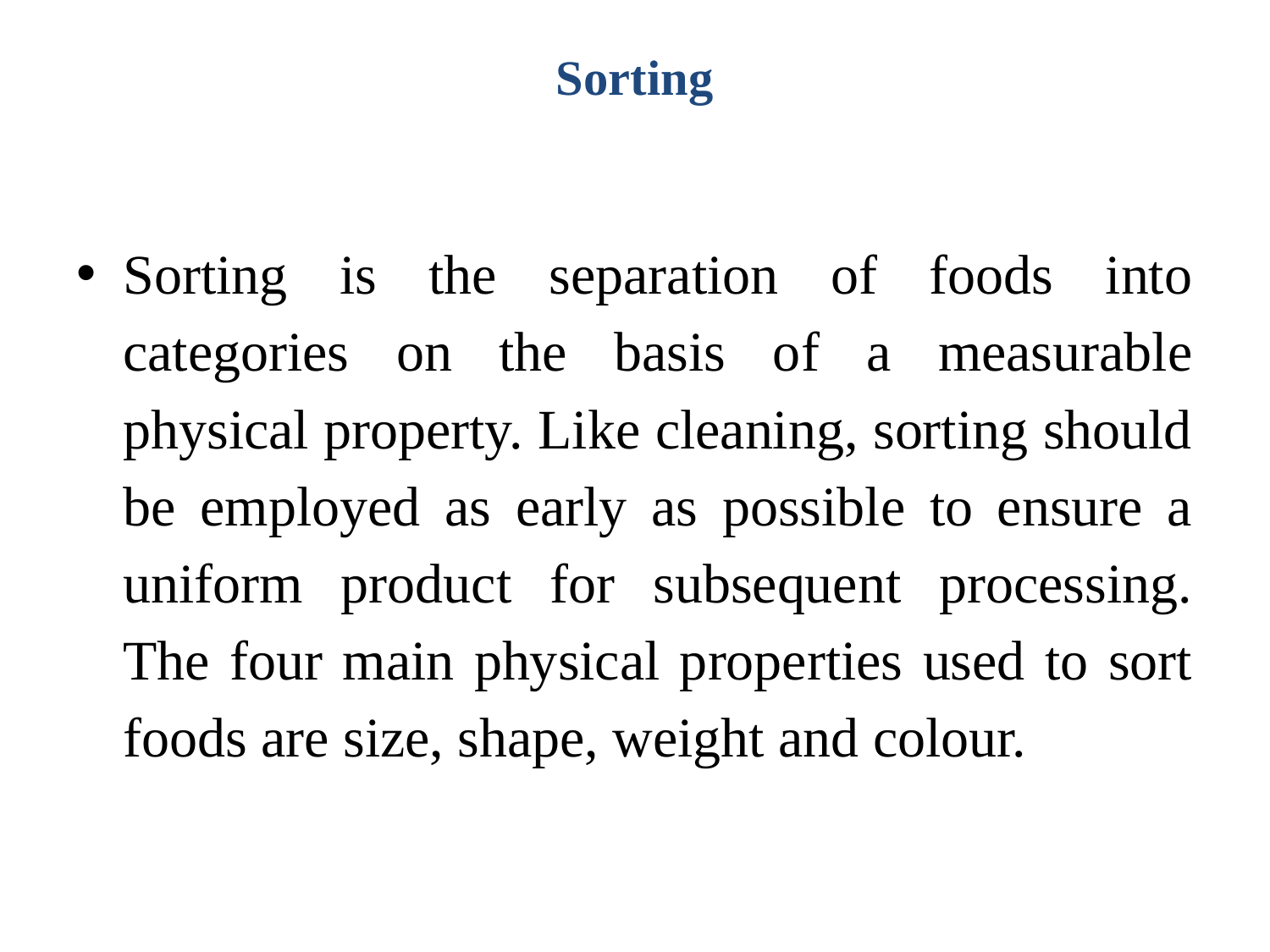

# Sorting
Sorting is the separation of foods into categories on the basis of a measurable physical property. Like cleaning, sorting should be employed as early as possible to ensure a uniform product for subsequent processing. The four main physical properties used to sort foods are size, shape, weight and colour.